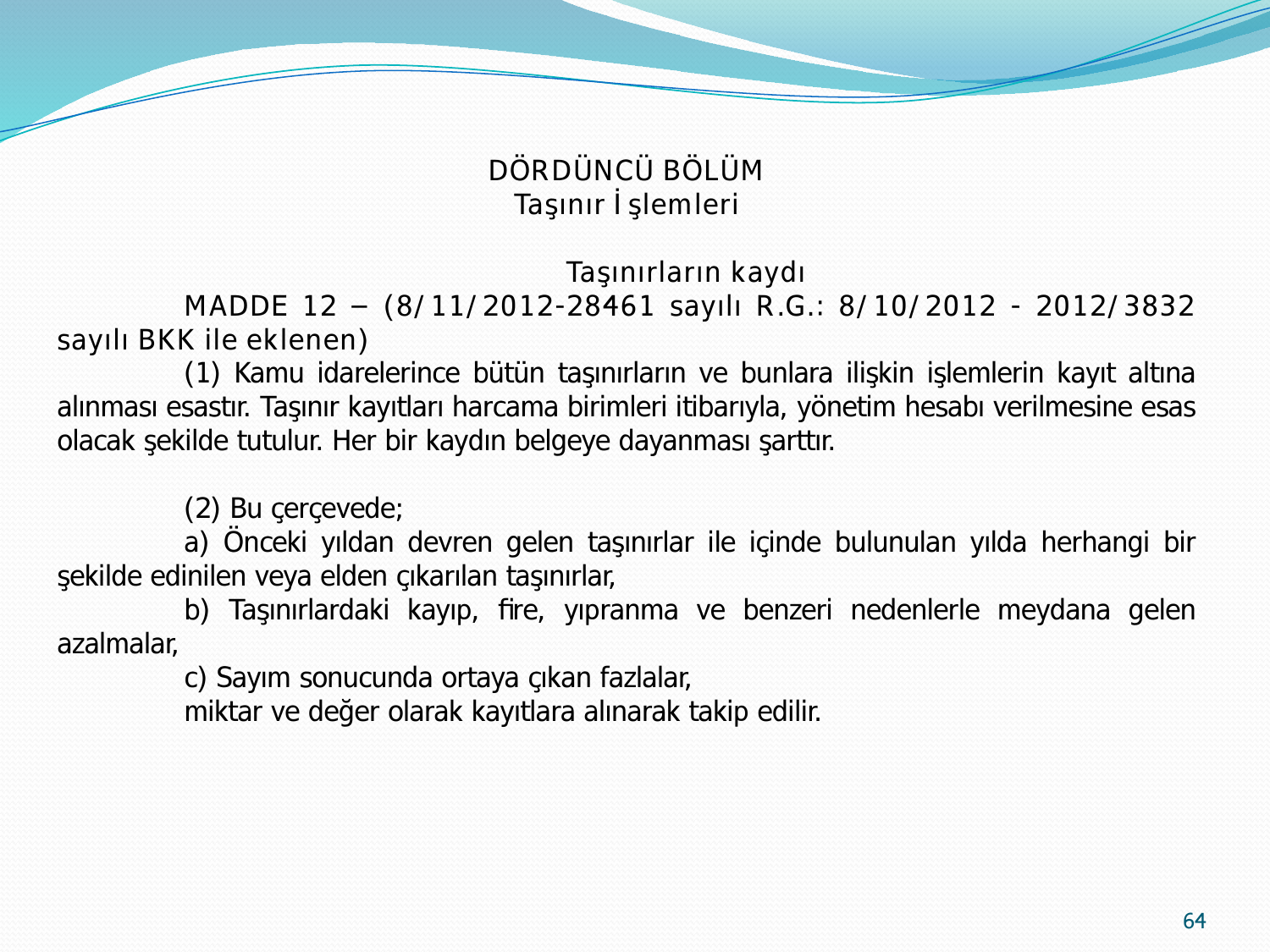

DÖRDÜNCÜ BÖLÜM
Taşınır İşlemleri

	Taşınırların kaydı
	MADDE 12 – (8/11/2012-28461 sayılı R.G.: 8/10/2012 - 2012/3832 sayılı BKK ile eklenen)
	(1) Kamu idarelerince bütün taşınırların ve bunlara ilişkin işlemlerin kayıt altına alınması esastır. Taşınır kayıtları harcama birimleri itibarıyla, yönetim hesabı verilmesine esas olacak şekilde tutulur. Her bir kaydın belgeye dayanması şarttır.

	(2) Bu çerçevede;
	a) Önceki yıldan devren gelen taşınırlar ile içinde bulunulan yılda herhangi bir şekilde edinilen veya elden çıkarılan taşınırlar,
	b) Taşınırlardaki kayıp, fire, yıpranma ve benzeri nedenlerle meydana gelen azalmalar,
	c) Sayım sonucunda ortaya çıkan fazlalar,
	miktar ve değer olarak kayıtlara alınarak takip edilir.

64